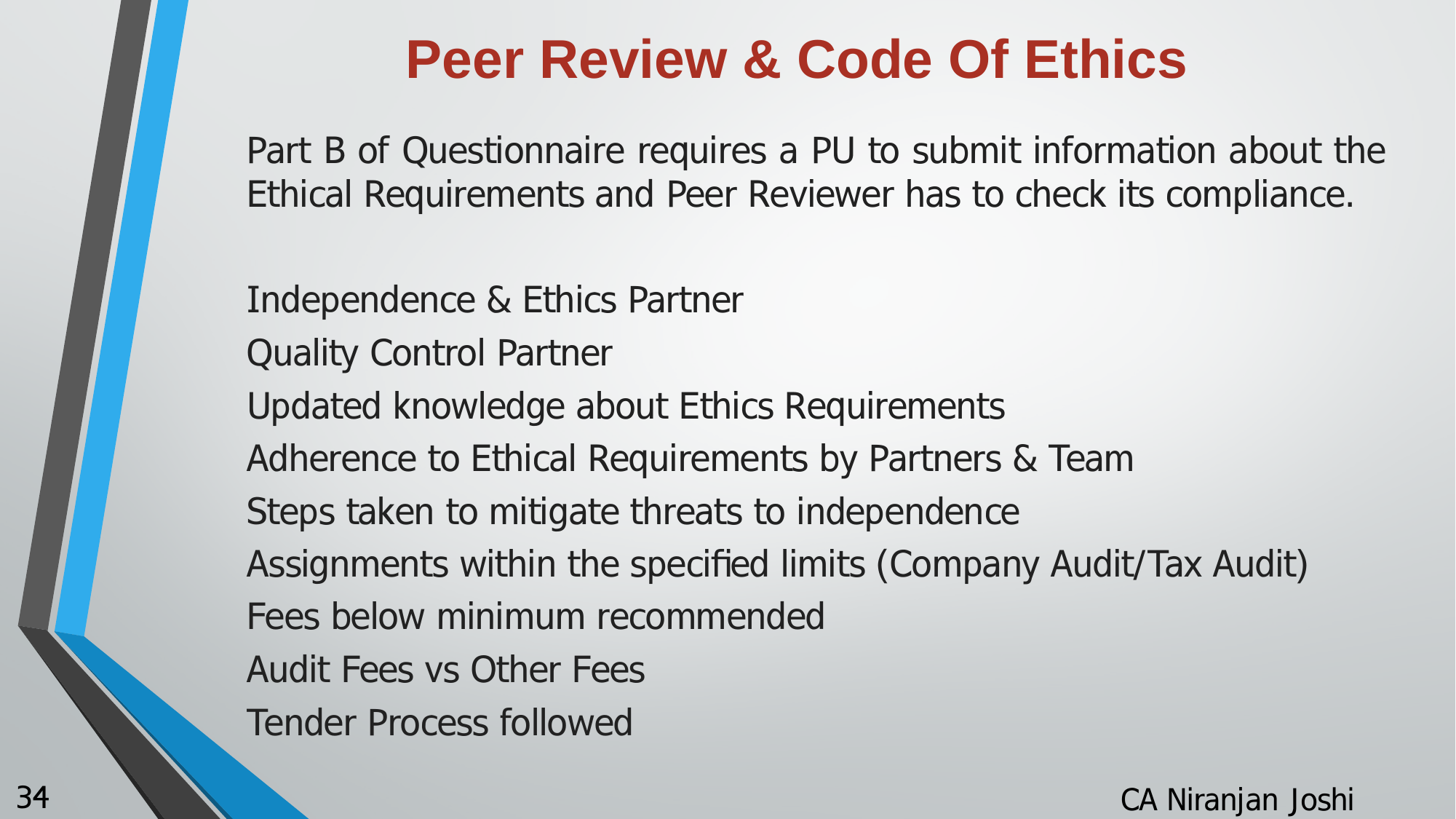

# Peer Review & Code Of Ethics
Part B of Questionnaire requires a PU to submit information about the Ethical Requirements and Peer Reviewer has to check its compliance.

Independence & Ethics Partner
Quality Control Partner
Updated knowledge about Ethics Requirements
Adherence to Ethical Requirements by Partners & Team
Steps taken to mitigate threats to independence
Assignments within the specified limits (Company Audit/Tax Audit)
Fees below minimum recommended
Audit Fees vs Other Fees
Tender Process followed
34
CA Niranjan Joshi